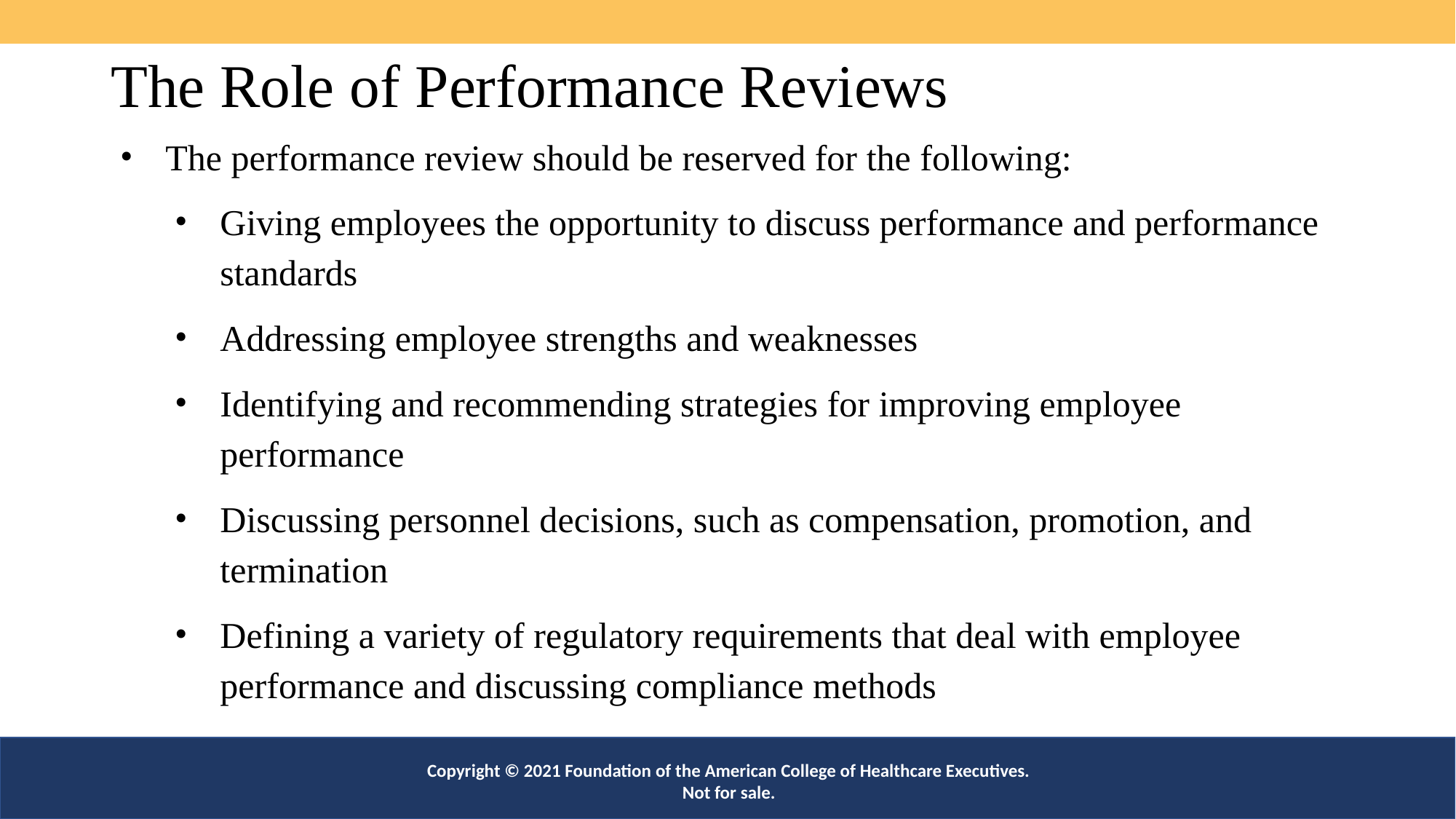

# The Role of Performance Reviews

The performance review should be reserved for the following:
Giving employees the opportunity to discuss performance and performance standards
Addressing employee strengths and weaknesses
Identifying and recommending strategies for improving employee performance
Discussing personnel decisions, such as compensation, promotion, and termination
Defining a variety of regulatory requirements that deal with employee performance and discussing compliance methods

Copyright © 2021 Foundation of the American College of Healthcare Executives. Not for sale.